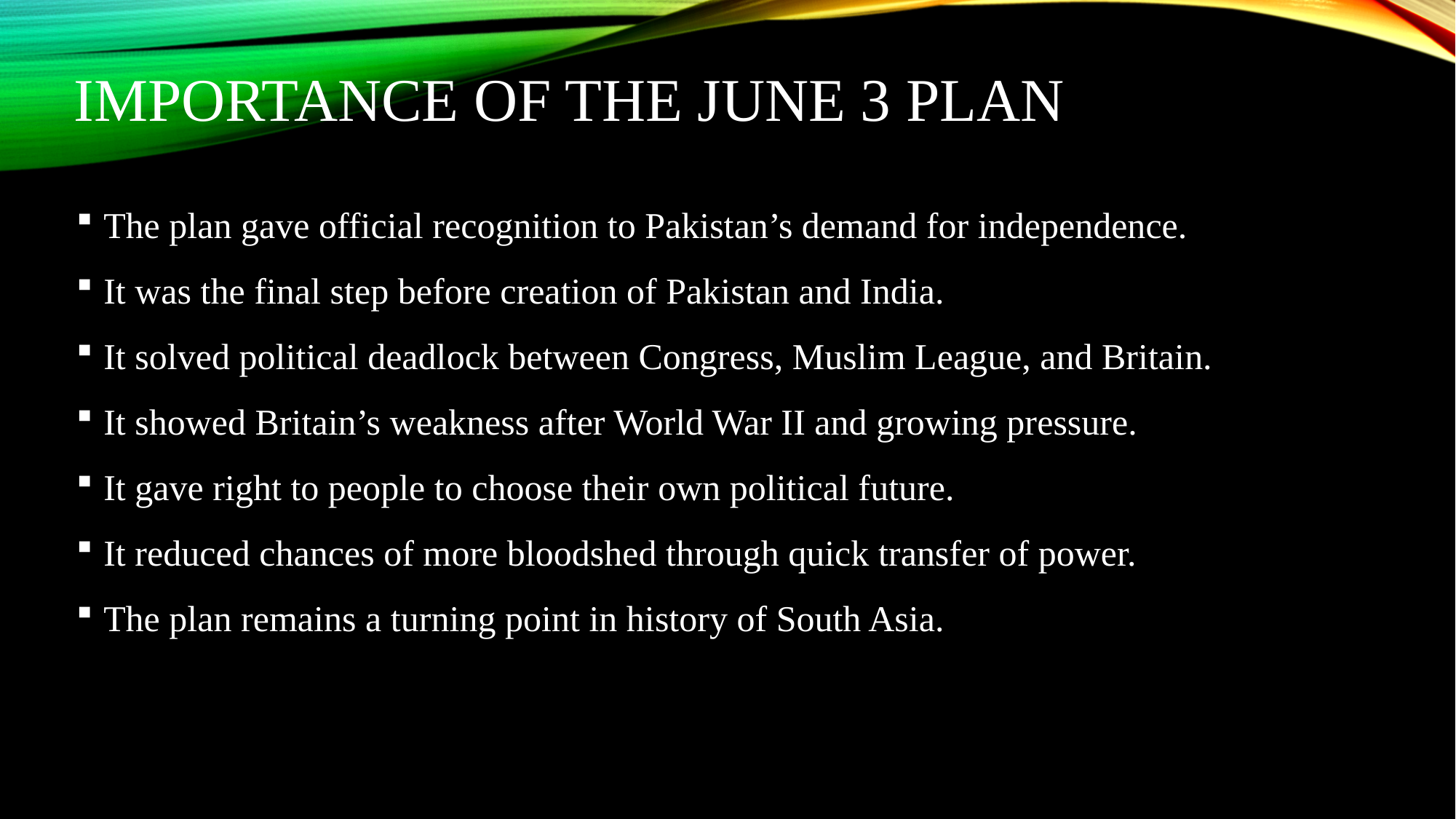

# Importance of the June 3 Plan
The plan gave official recognition to Pakistan’s demand for independence.
It was the final step before creation of Pakistan and India.
It solved political deadlock between Congress, Muslim League, and Britain.
It showed Britain’s weakness after World War II and growing pressure.
It gave right to people to choose their own political future.
It reduced chances of more bloodshed through quick transfer of power.
The plan remains a turning point in history of South Asia.